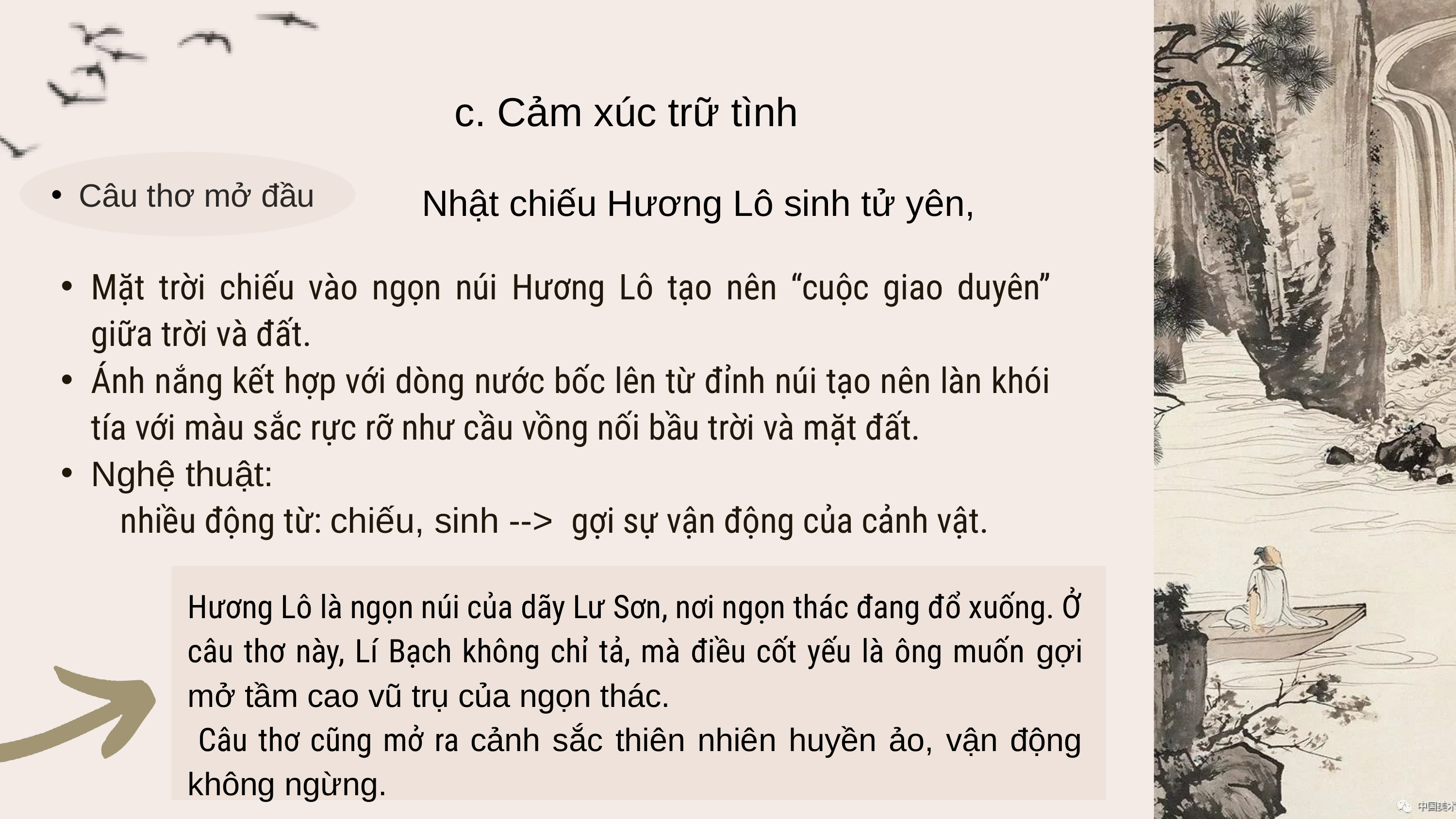

c. Cảm xúc trữ tình
Nhật chiếu Hương Lô sinh tử yên,

Câu thơ mở đầu
Mặt trời chiếu vào ngọn núi Hương Lô tạo nên “cuộc giao duyên” giữa trời và đất.
Ánh nắng kết hợp với dòng nước bốc lên từ đỉnh núi tạo nên làn khói tía với màu sắc rực rỡ như cầu vồng nối bầu trời và mặt đất.
Nghệ thuật:
           nhiều động từ: chiếu, sinh -->  gợi sự vận động của cảnh vật.

Hương Lô là ngọn núi của dãy Lư Sơn, nơi ngọn thác đang đổ xuống. Ở câu thơ này, Lí Bạch không chỉ tả, mà điều cốt yếu là ông muốn gợi mở tầm cao vũ trụ của ngọn thác.
 Câu thơ cũng mở ra cảnh sắc thiên nhiên huyền ảo, vận động không ngừng.